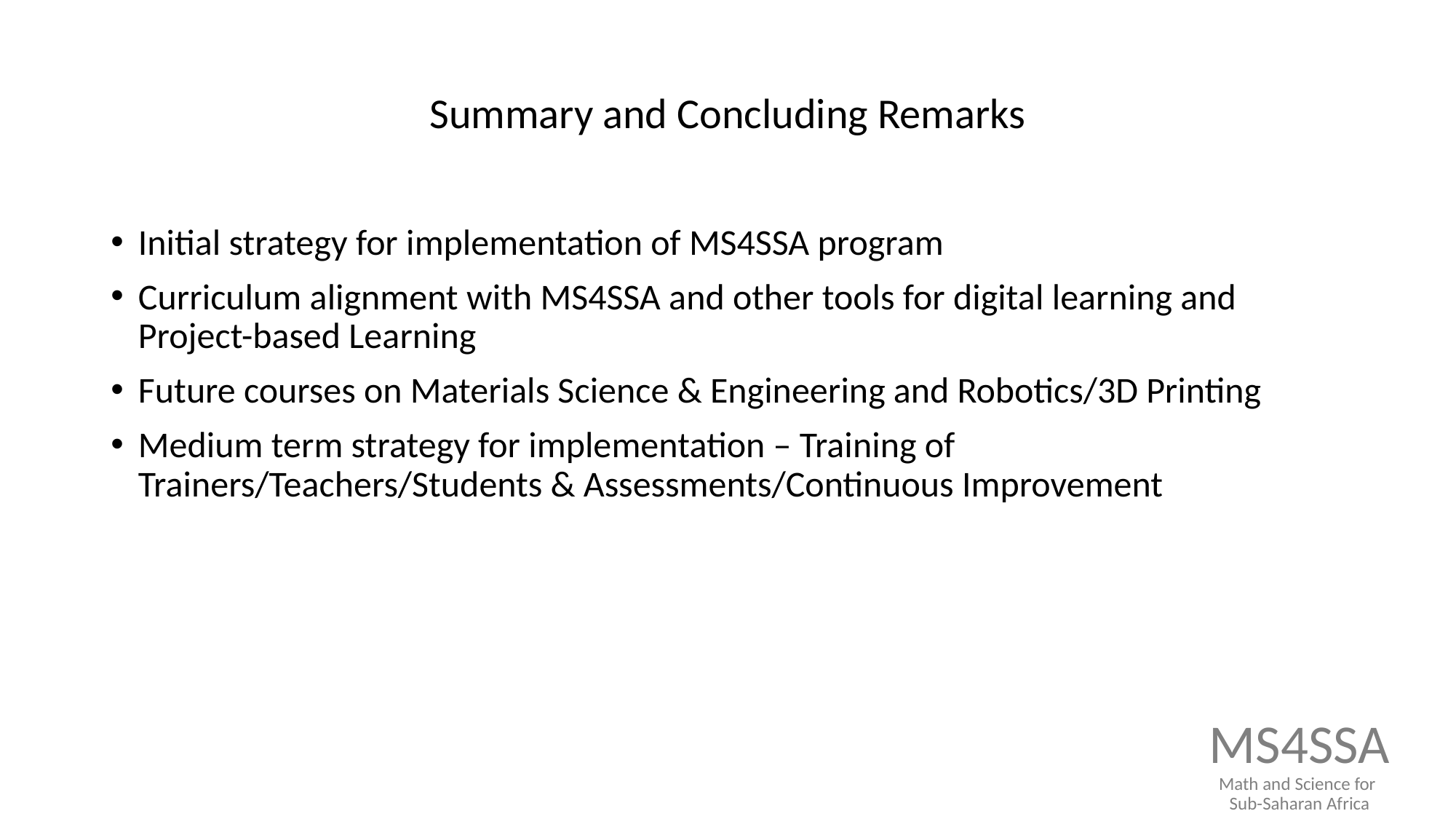

# Summary and Concluding Remarks
Initial strategy for implementation of MS4SSA program
Curriculum alignment with MS4SSA and other tools for digital learning and Project-based Learning
Future courses on Materials Science & Engineering and Robotics/3D Printing
Medium term strategy for implementation – Training of Trainers/Teachers/Students & Assessments/Continuous Improvement
MS4SSA
Math and Science for
Sub-Saharan Africa